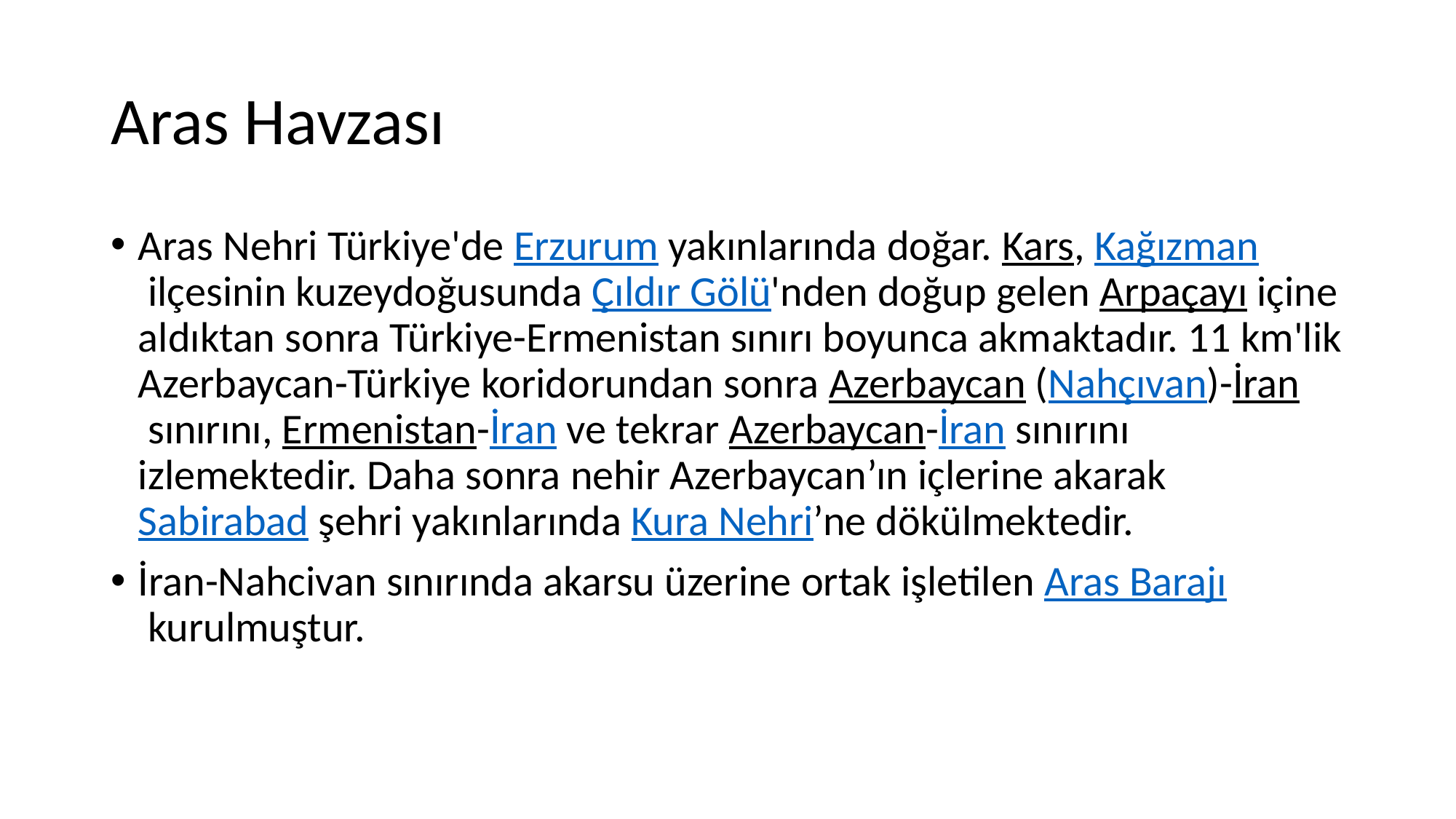

# Aras Havzası
Aras Nehri Türkiye'de Erzurum yakınlarında doğar. Kars, Kağızman ilçesinin kuzeydoğusunda Çıldır Gölü'nden doğup gelen Arpaçayı içine aldıktan sonra Türkiye-Ermenistan sınırı boyunca akmaktadır. 11 km'lik Azerbaycan-Türkiye koridorundan sonra Azerbaycan (Nahçıvan)-İran sınırını, Ermenistan-İran ve tekrar Azerbaycan-İran sınırını izlemektedir. Daha sonra nehir Azerbaycan’ın içlerine akarak Sabirabad şehri yakınlarında Kura Nehri’ne dökülmektedir.
İran-Nahcivan sınırında akarsu üzerine ortak işletilen Aras Barajı kurulmuştur.